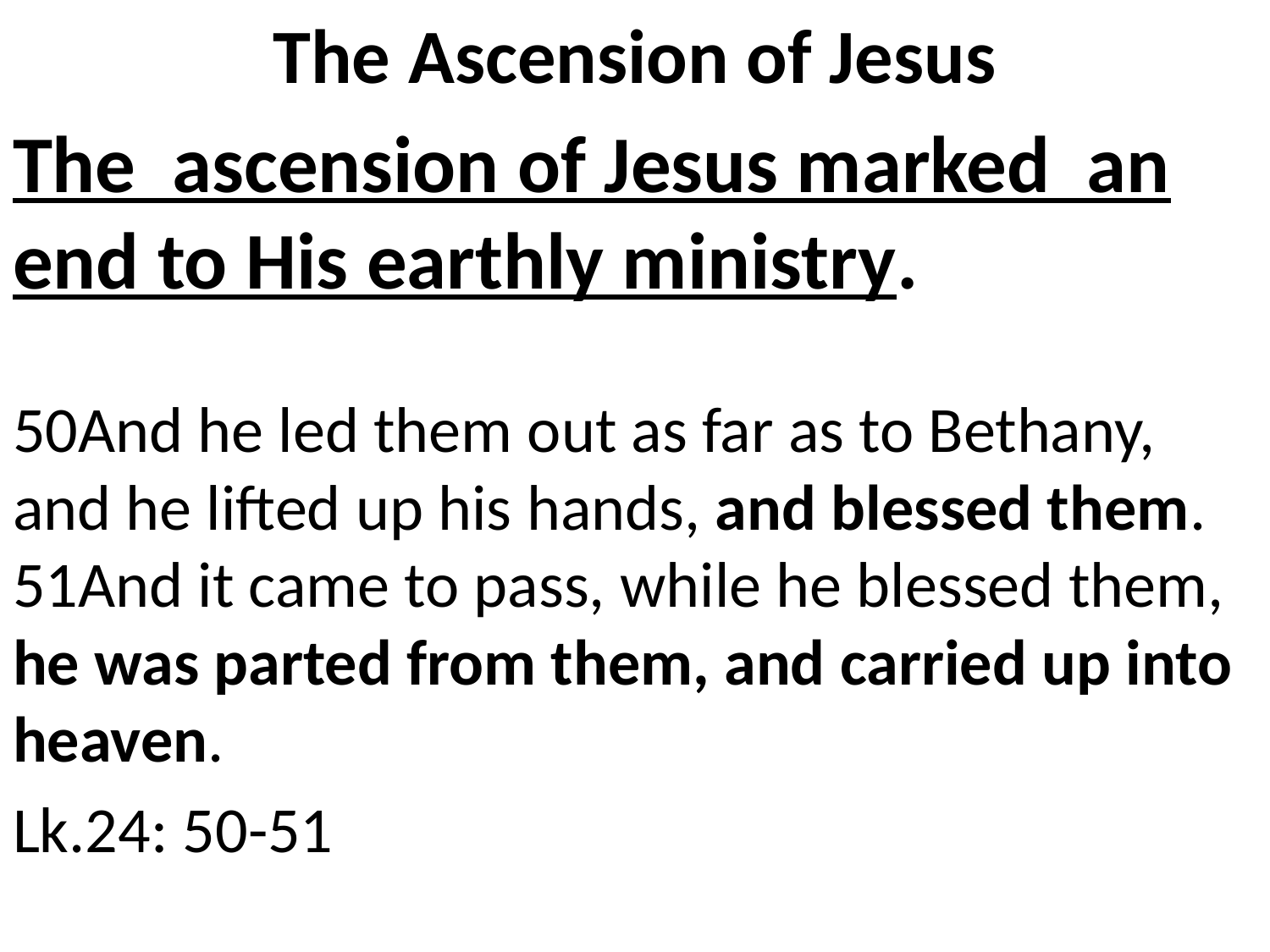

# The Ascension of Jesus
The  ascension of Jesus marked  an end to His earthly ministry.

50And he led them out as far as to Bethany, and he lifted up his hands, and blessed them. 51And it came to pass, while he blessed them, he was parted from them, and carried up into heaven.
Lk.24: 50-51